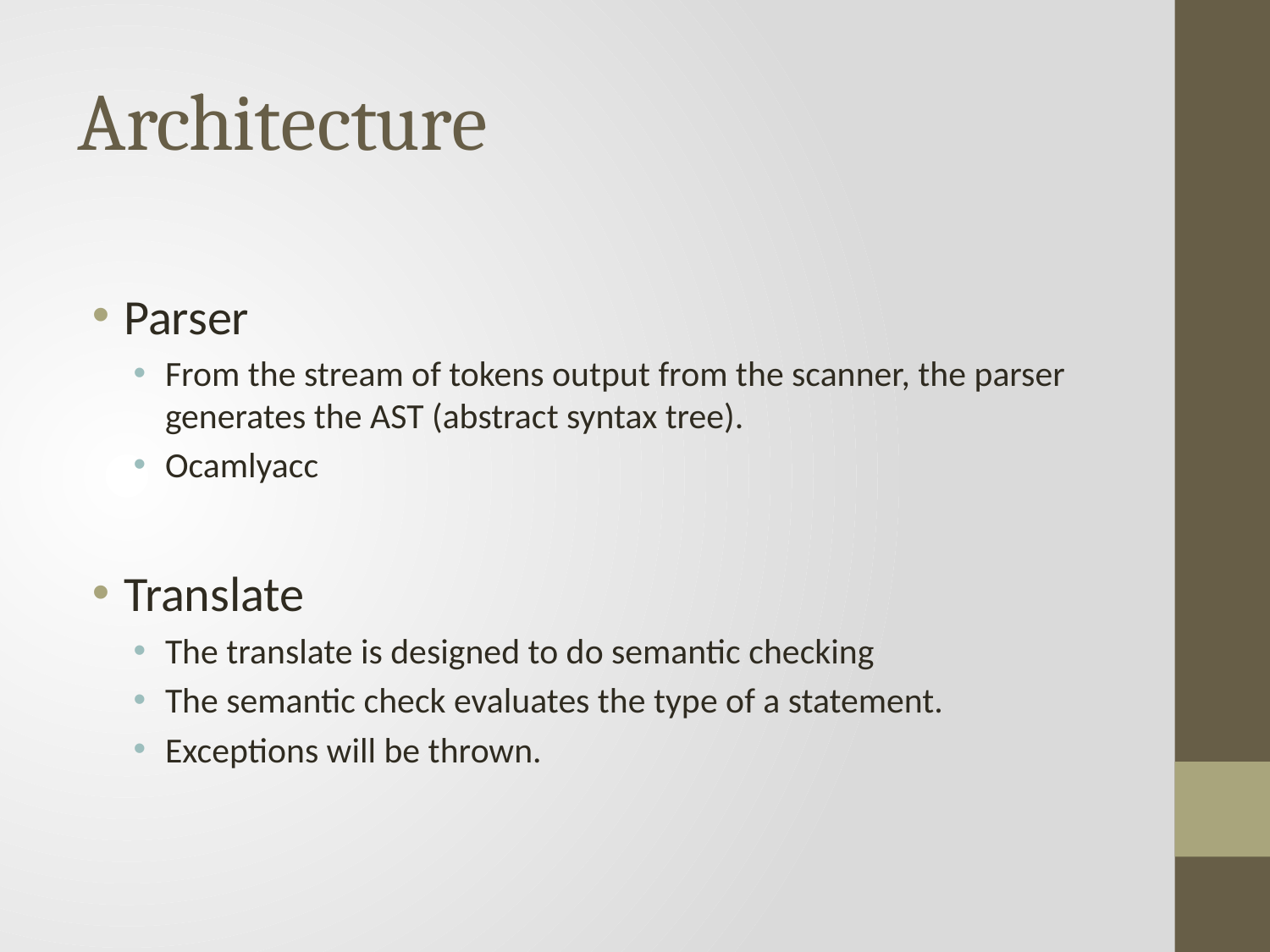

# Architecture

Parser
From the stream of tokens output from the scanner, the parser generates the AST (abstract syntax tree).
Ocamlyacc

Translate
The translate is designed to do semantic checking
The semantic check evaluates the type of a statement.
Exceptions will be thrown.